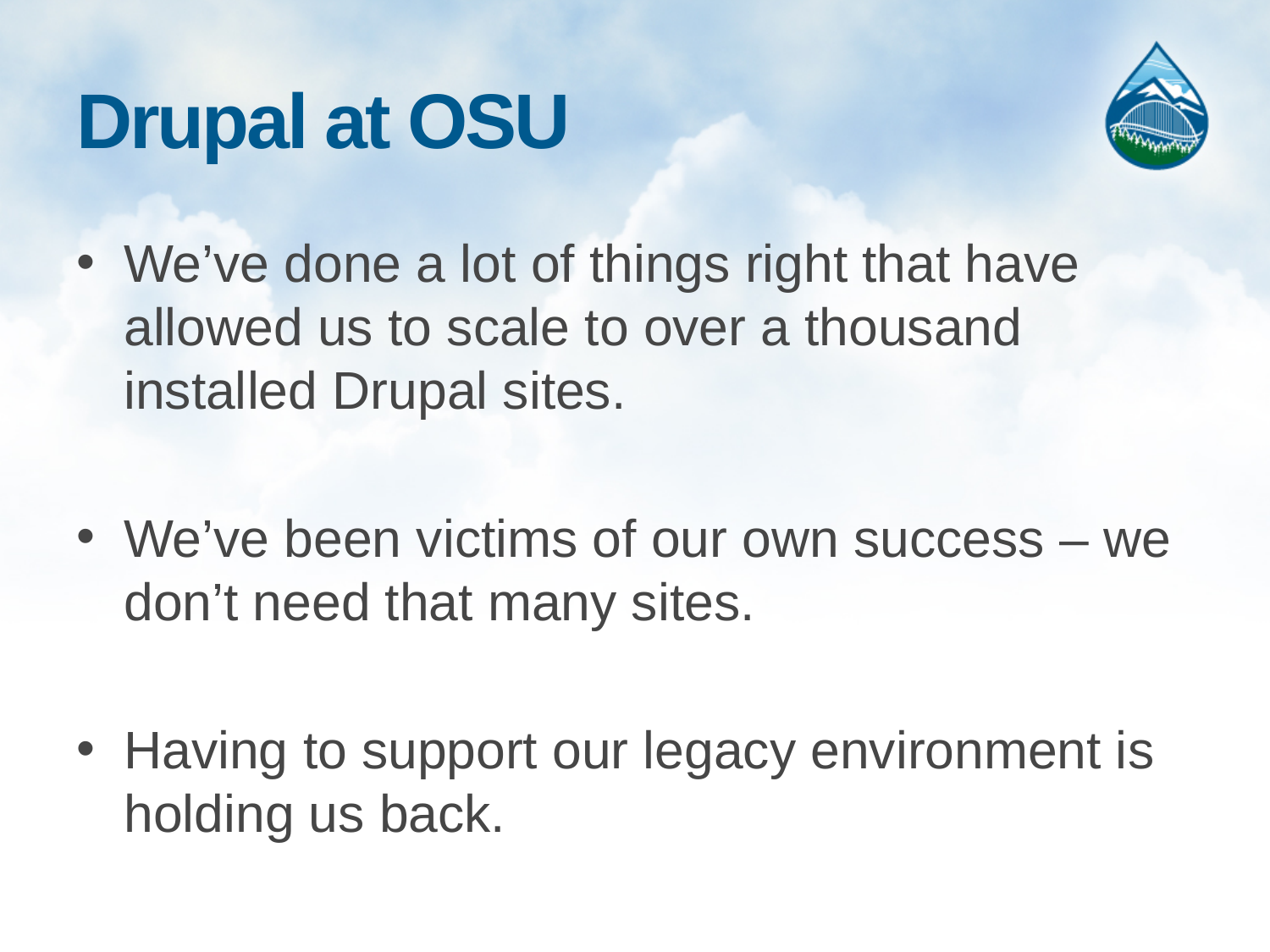

# Drupal at OSU
We’ve done a lot of things right that have allowed us to scale to over a thousand installed Drupal sites.

We’ve been victims of our own success – we don’t need that many sites.

Having to support our legacy environment is holding us back.